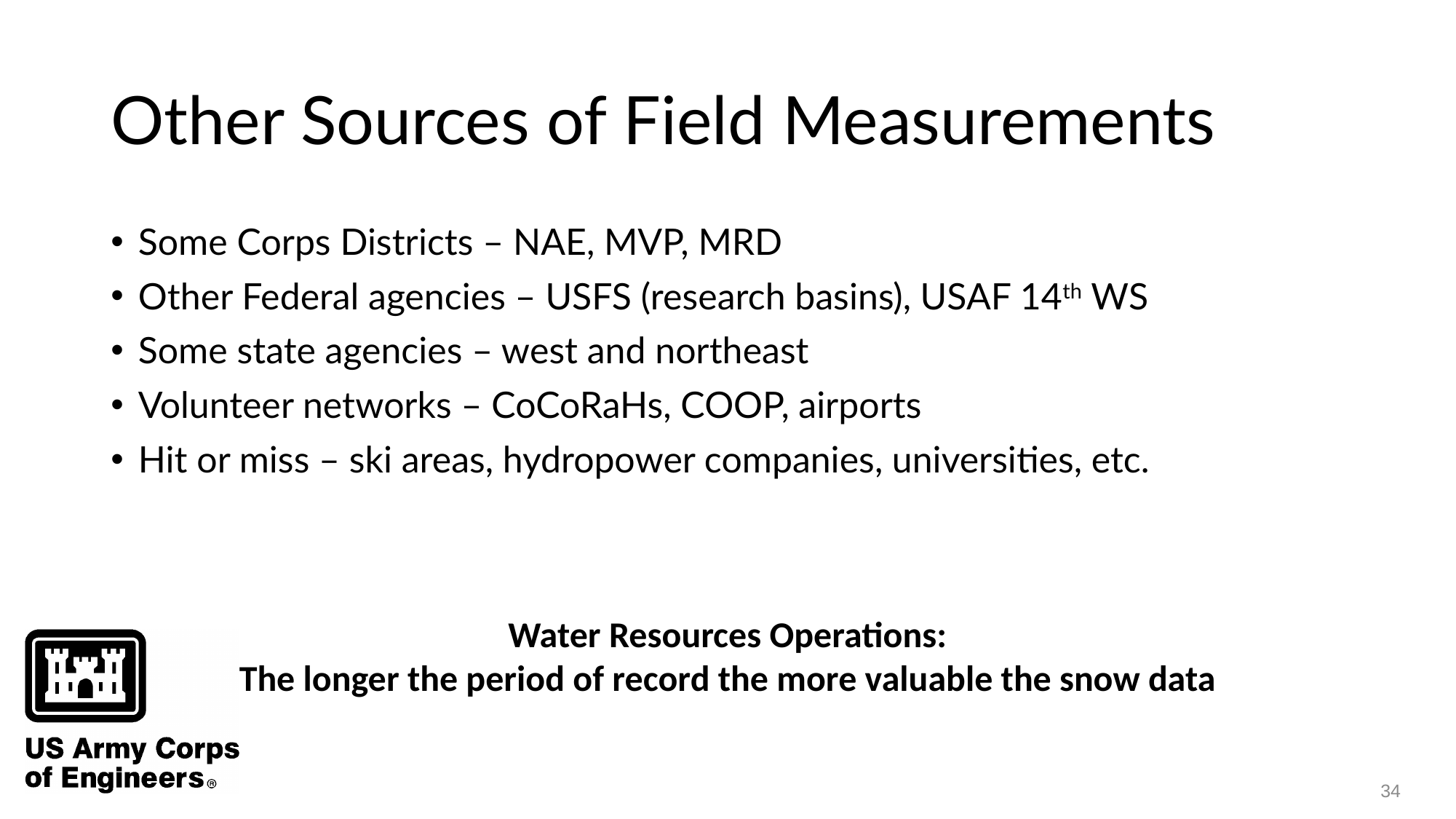

# Other Sources of Field Measurements
Some Corps Districts – NAE, MVP, MRD
Other Federal agencies – USFS (research basins), USAF 14th WS
Some state agencies – west and northeast
Volunteer networks – CoCoRaHs, COOP, airports
Hit or miss – ski areas, hydropower companies, universities, etc.

Water Resources Operations:
The longer the period of record the more valuable the snow data
34